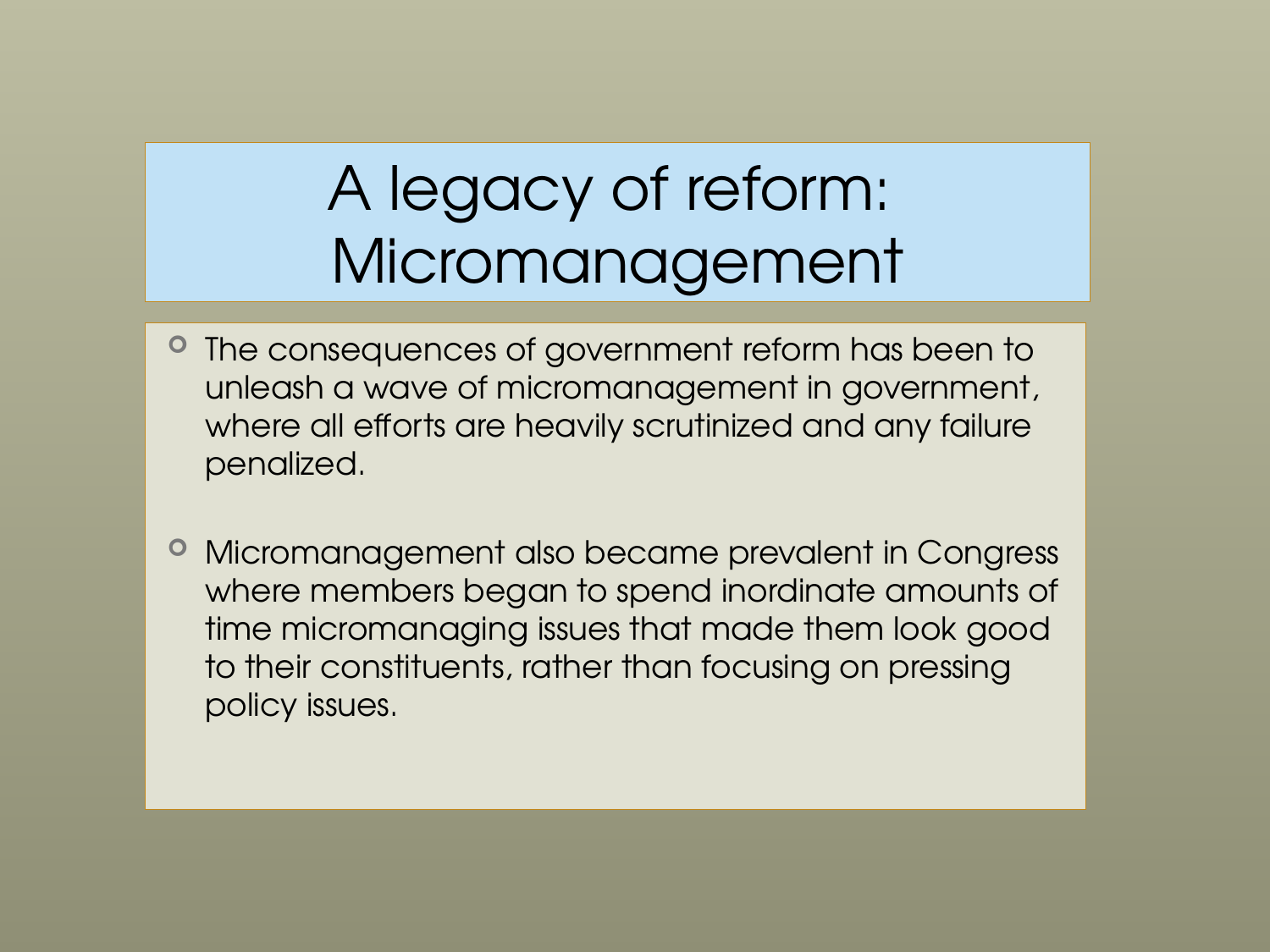

# A legacy of reform:  Micromanagement
The consequences of government reform has been to unleash a wave of micromanagement in government, where all efforts are heavily scrutinized and any failure penalized.

Micromanagement also became prevalent in Congress where members began to spend inordinate amounts of time micromanaging issues that made them look good to their constituents, rather than focusing on pressing policy issues.